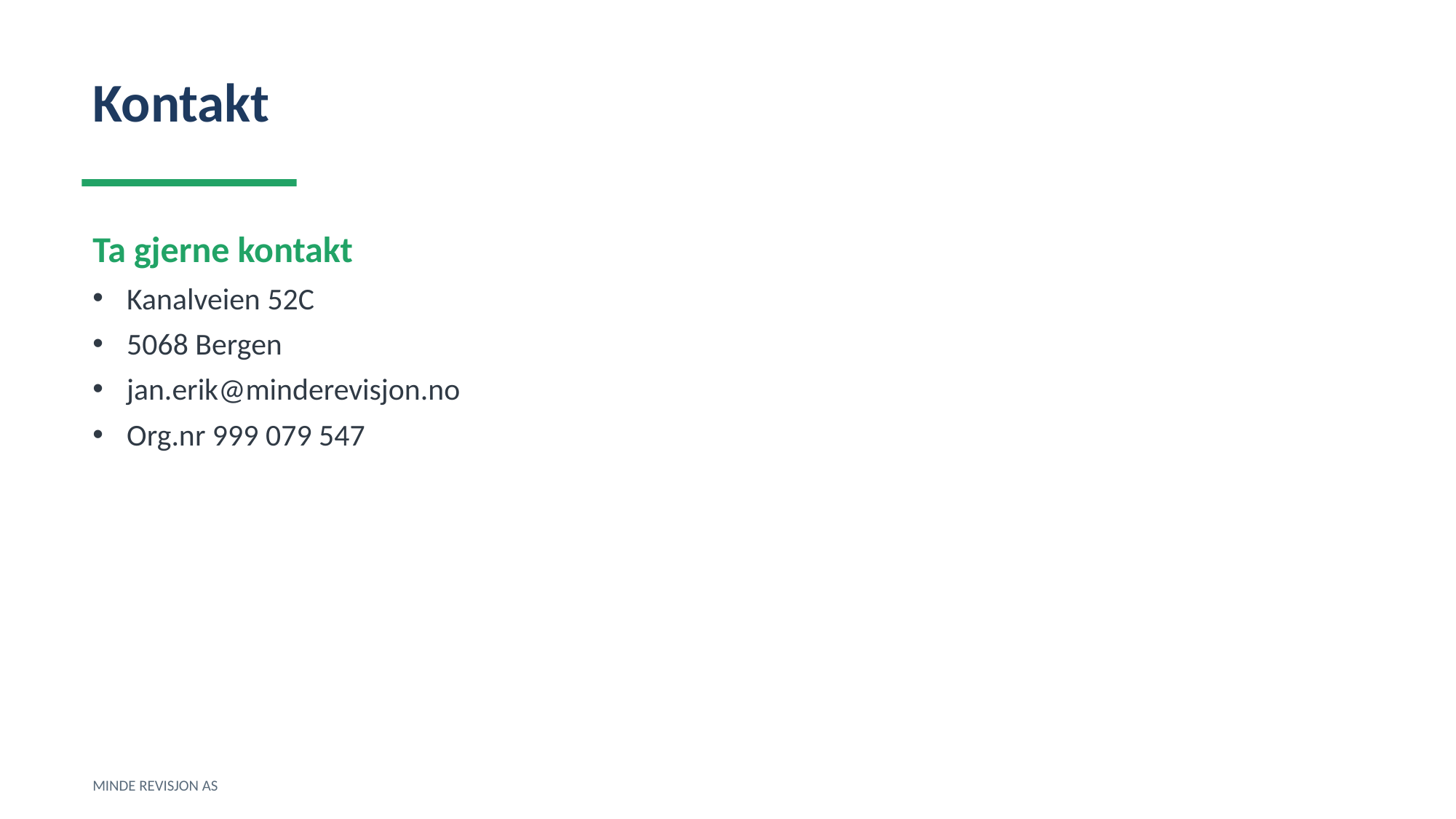

Kontakt

Ta gjerne kontakt
Kanalveien 52C
5068 Bergen
jan.erik@minderevisjon.no
Org.nr 999 079 547
MINDE REVISJON AS